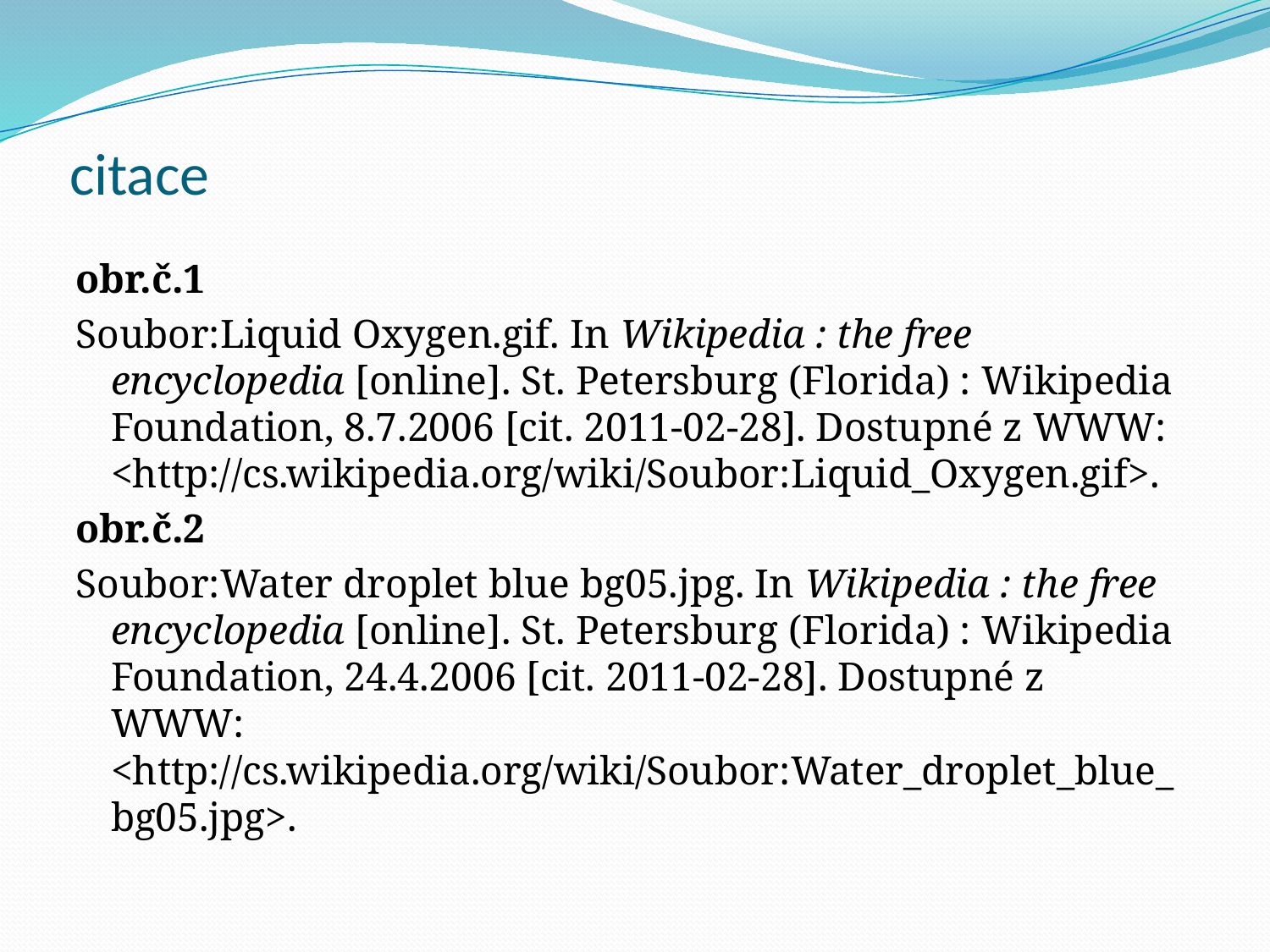

# citace
obr.č.1
Soubor:Liquid Oxygen.gif. In Wikipedia : the free encyclopedia [online]. St. Petersburg (Florida) : Wikipedia Foundation, 8.7.2006 [cit. 2011-02-28]. Dostupné z WWW: <http://cs.wikipedia.org/wiki/Soubor:Liquid_Oxygen.gif>.
obr.č.2
Soubor:Water droplet blue bg05.jpg. In Wikipedia : the free encyclopedia [online]. St. Petersburg (Florida) : Wikipedia Foundation, 24.4.2006 [cit. 2011-02-28]. Dostupné z WWW: <http://cs.wikipedia.org/wiki/Soubor:Water_droplet_blue_bg05.jpg>.